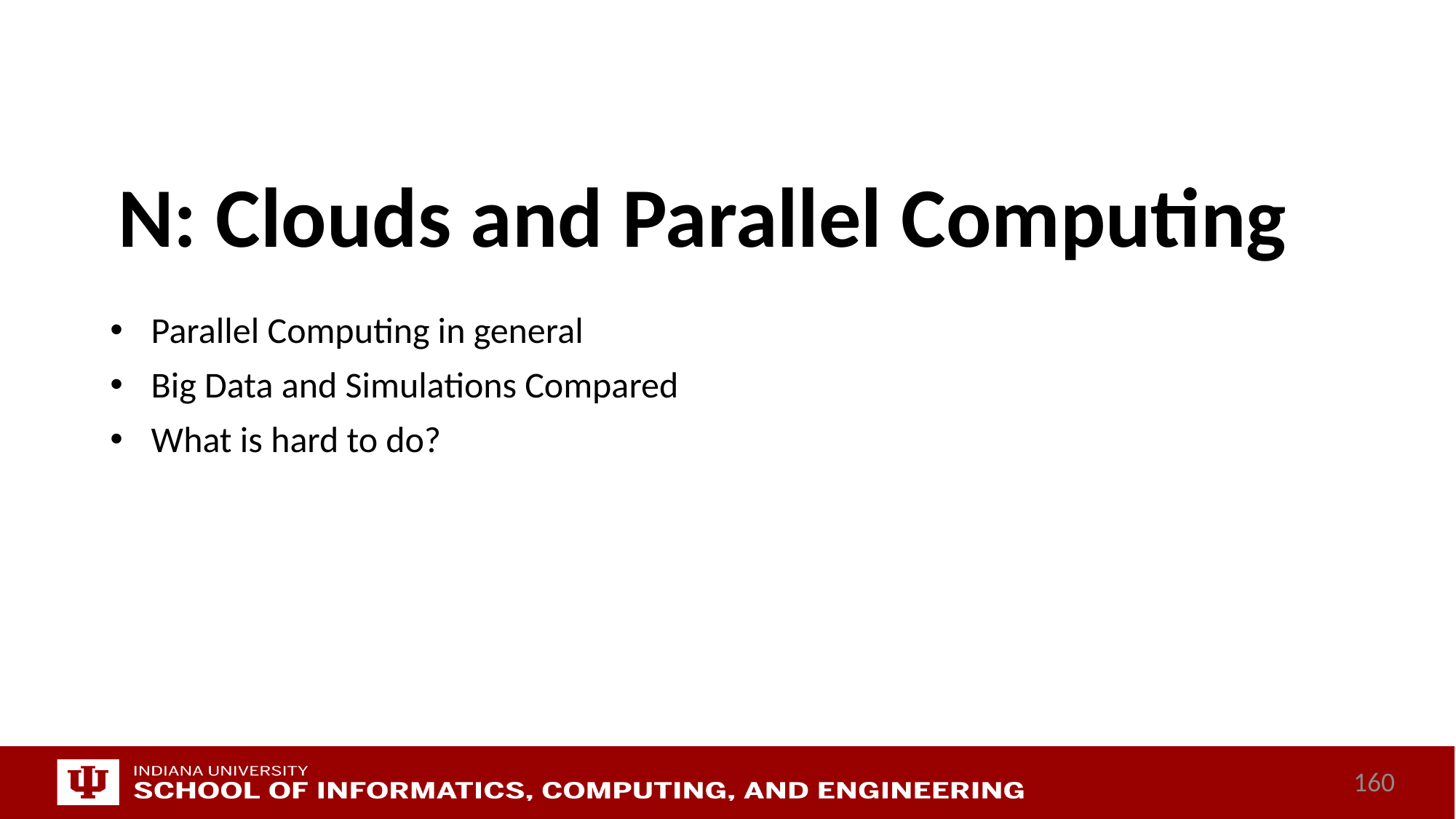

# N: Clouds and Parallel Computing
Parallel Computing in general
Big Data and Simulations Compared
What is hard to do?
160